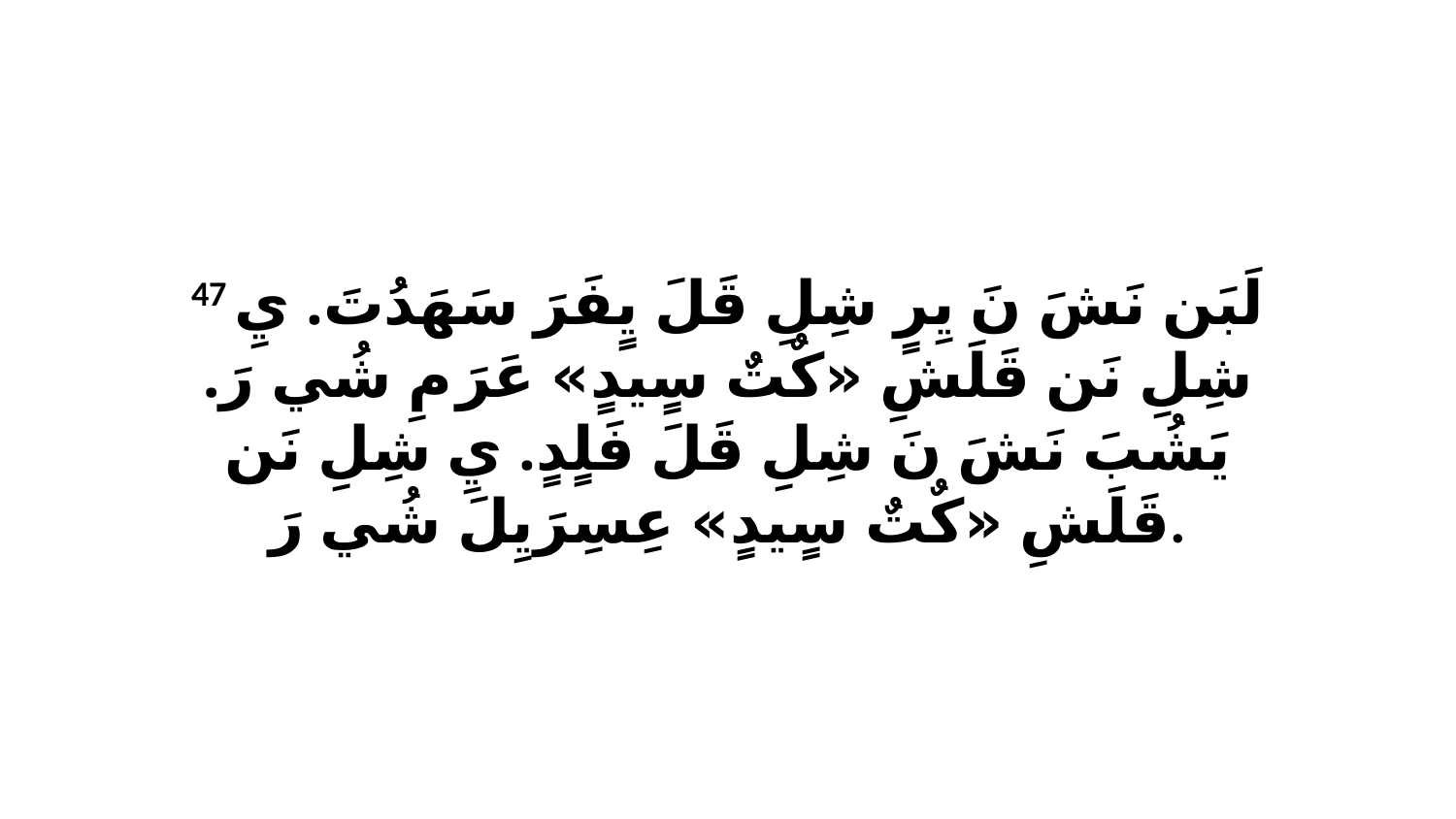

47 لَبَن نَشَ نَ يِرٍ شِلِ قَلَ يٍفَرَ سَهَدُتَ. يِ شِلِ نَن قَلَشِ «كٌتٌ سٍيدٍ» عَرَ مِ شُي رَ. يَشُبَ نَشَ نَ شِلِ قَلَ فَلٍدٍ. يِ شِلِ نَن قَلَشِ «كٌتٌ سٍيدٍ» عِسِرَيِلَ شُي رَ.